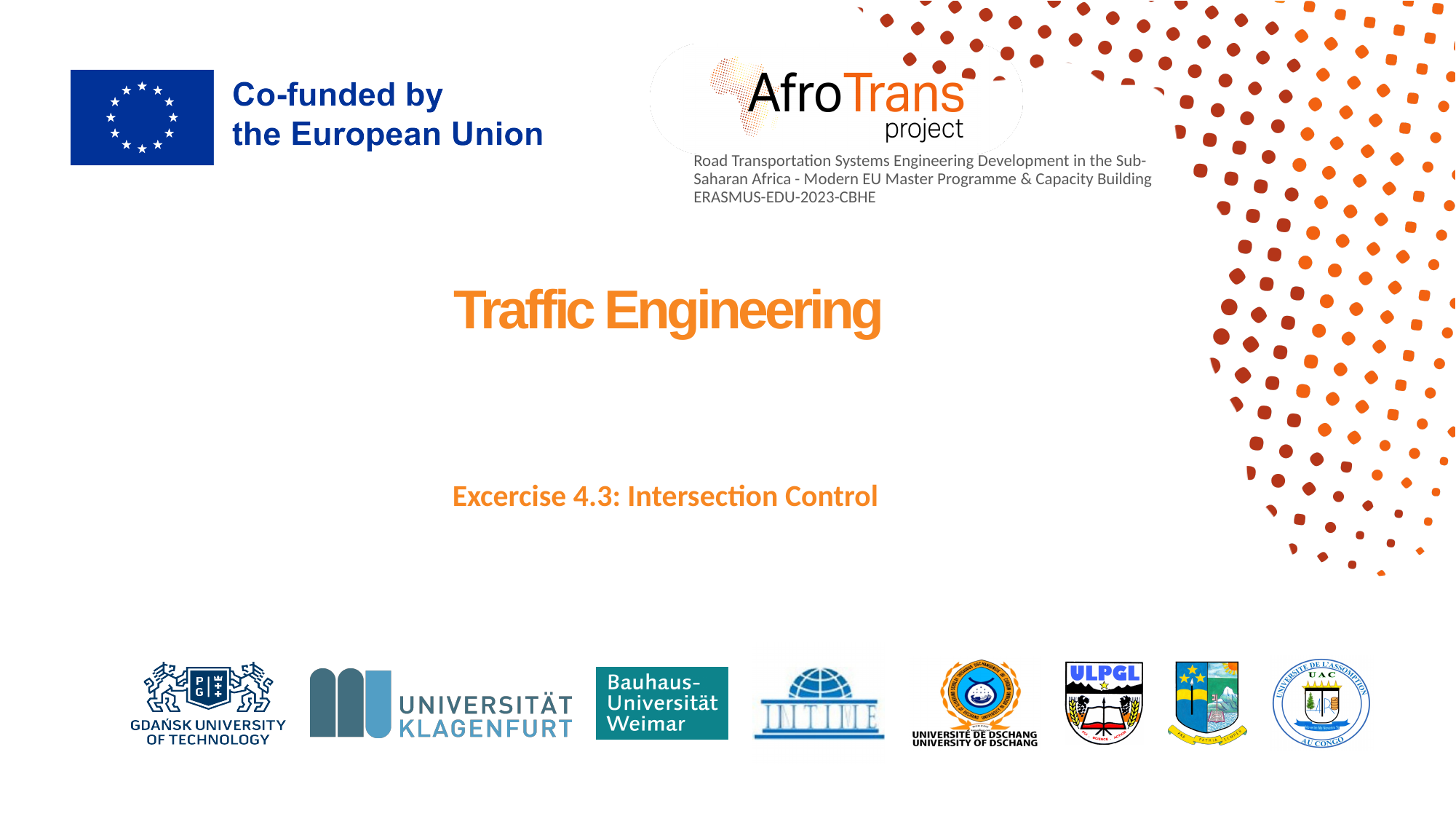

# Traffic Engineering
Excercise 4.3: Intersection Control